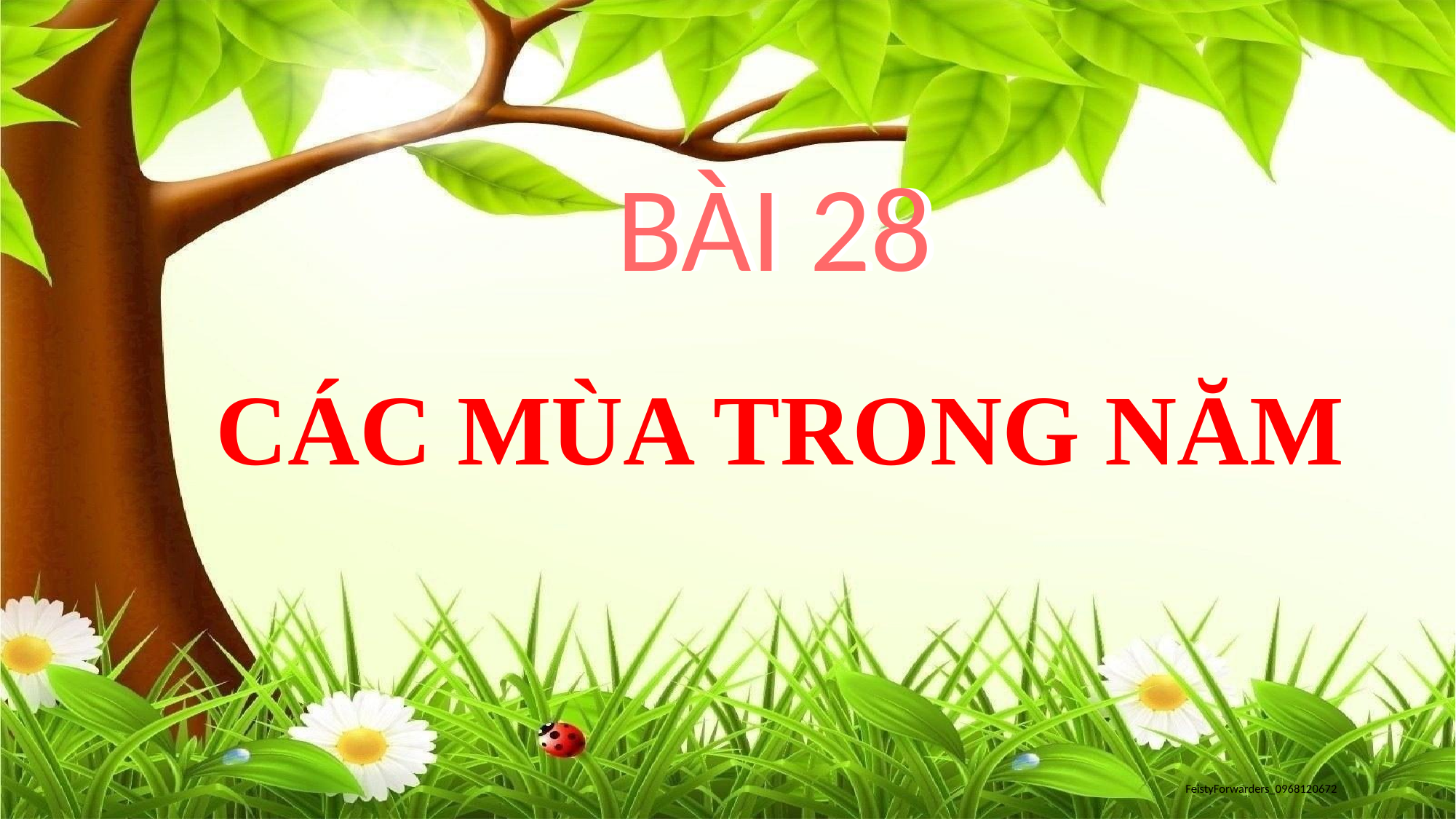

BÀI 28
BÀI 28
CÁC MÙA TRONG NĂM